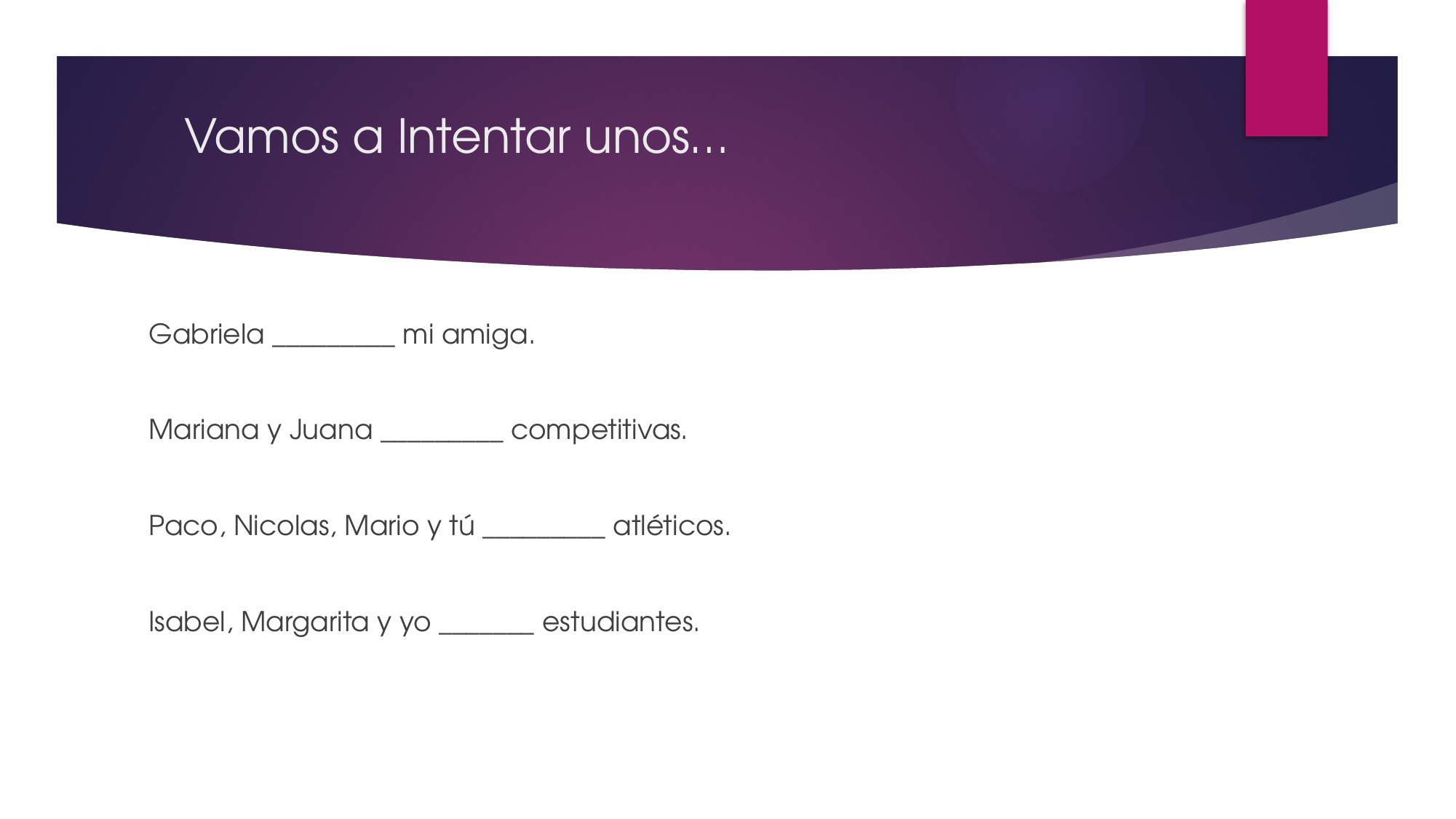

# Vamos a Intentar unos…
Gabriela _________ mi amiga.

Mariana y Juana _________ competitivas.

Paco, Nicolas, Mario y tú _________ atléticos.

Isabel, Margarita y yo _______ estudiantes.